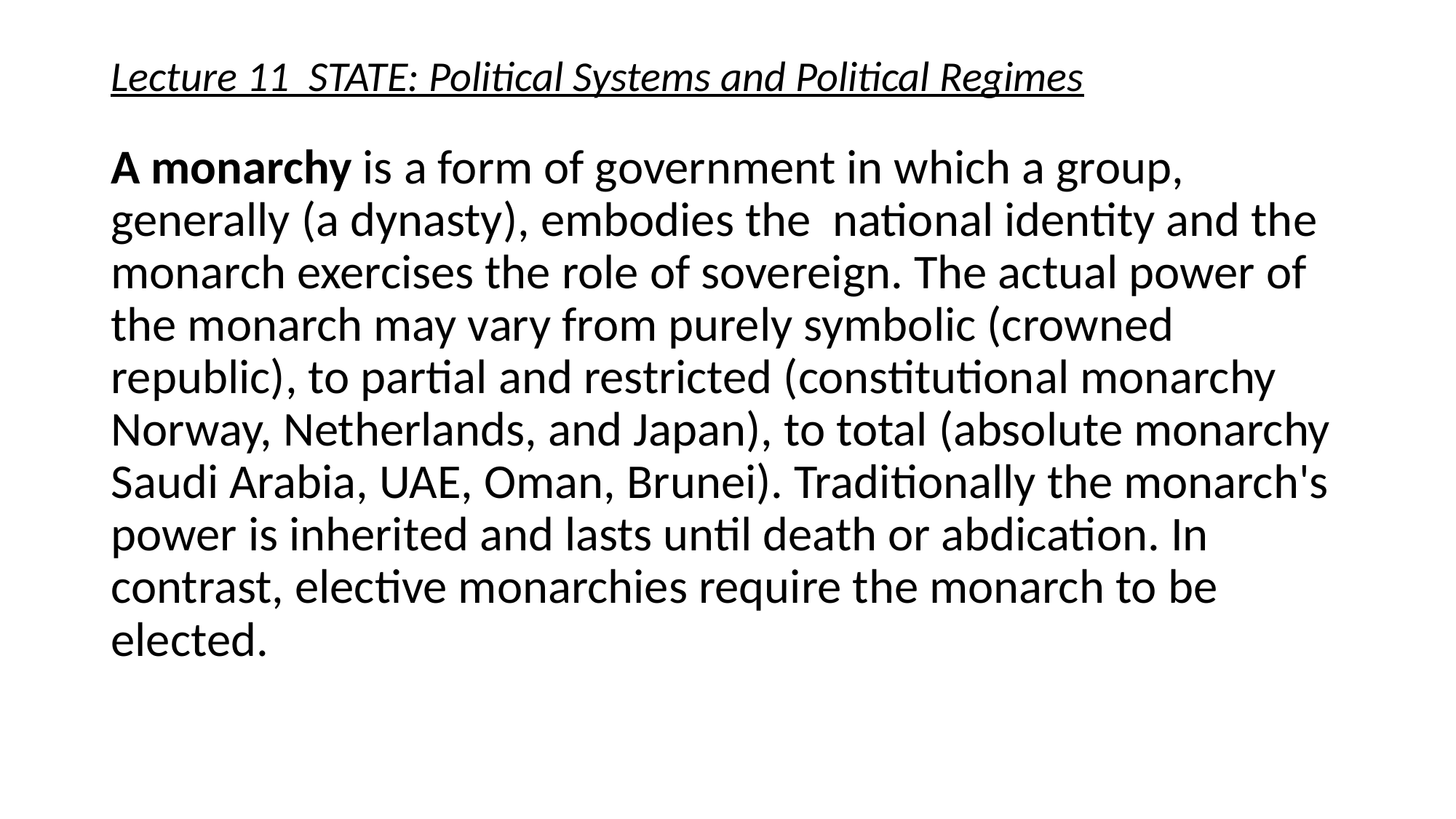

# Lecture 11  STATE: Political Systems and Political Regimes
A monarchy is a form of government in which a group, generally (a dynasty), embodies the  national identity and the monarch exercises the role of sovereign. The actual power of the monarch may vary from purely symbolic (crowned republic), to partial and restricted (constitutional monarchy Norway, Netherlands, and Japan), to total (absolute monarchy Saudi Arabia, UAE, Oman, Brunei). Traditionally the monarch's power is inherited and lasts until death or abdication. In contrast, elective monarchies require the monarch to be elected.